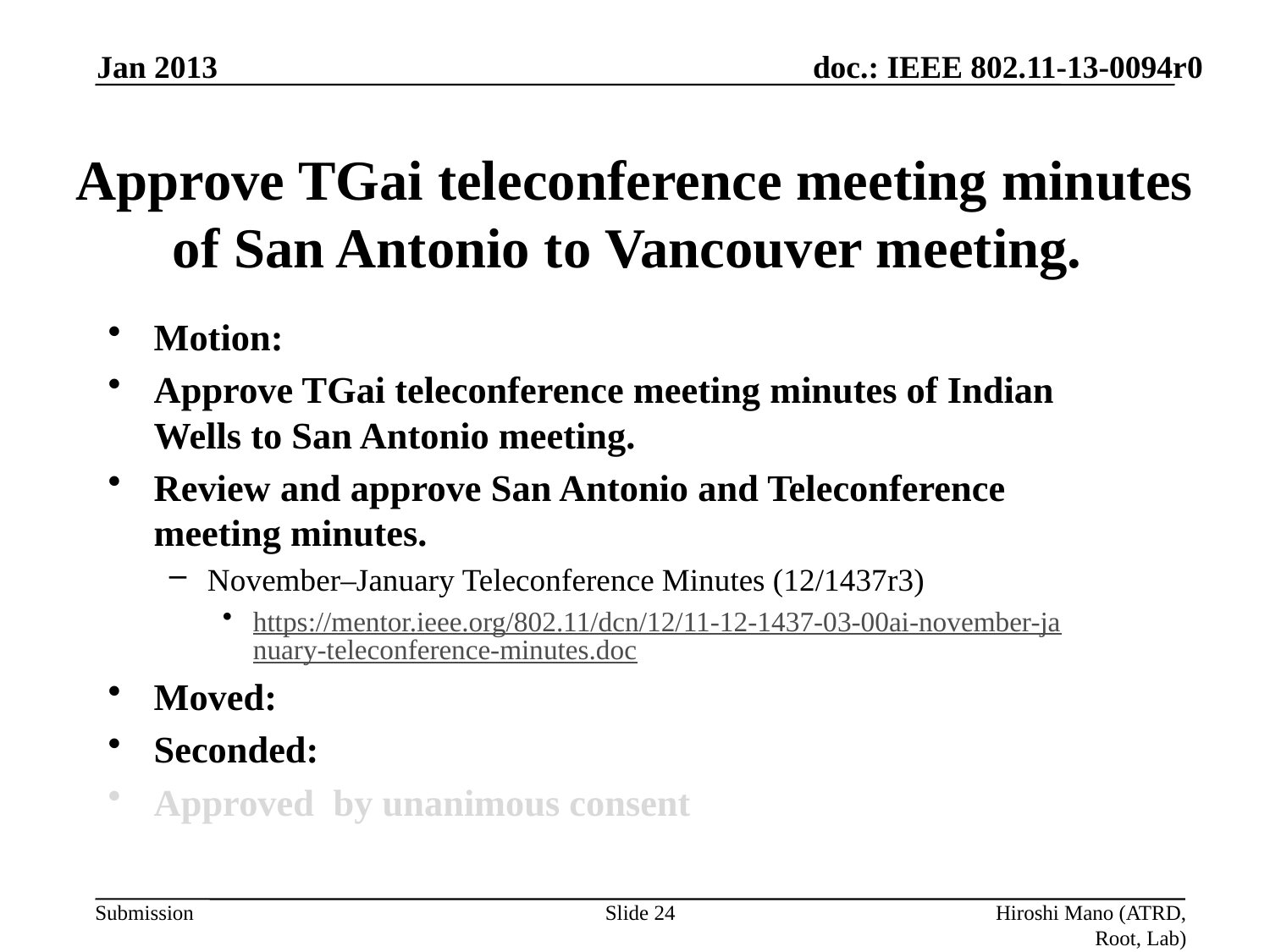

Jan 2013
# Approve TGai teleconference meeting minutes of San Antonio to Vancouver meeting.
Motion:
Approve TGai teleconference meeting minutes of Indian  Wells to San Antonio meeting.
Review and approve San Antonio and Teleconference  meeting minutes.
November–January Teleconference Minutes (12/1437r3)
https://mentor.ieee.org/802.11/dcn/12/11-12-1437-03-00ai-november-january-teleconference-minutes.doc
Moved:
Seconded:
Approved  by unanimous consent

Slide 24
Hiroshi Mano (ATRD, Root, Lab)